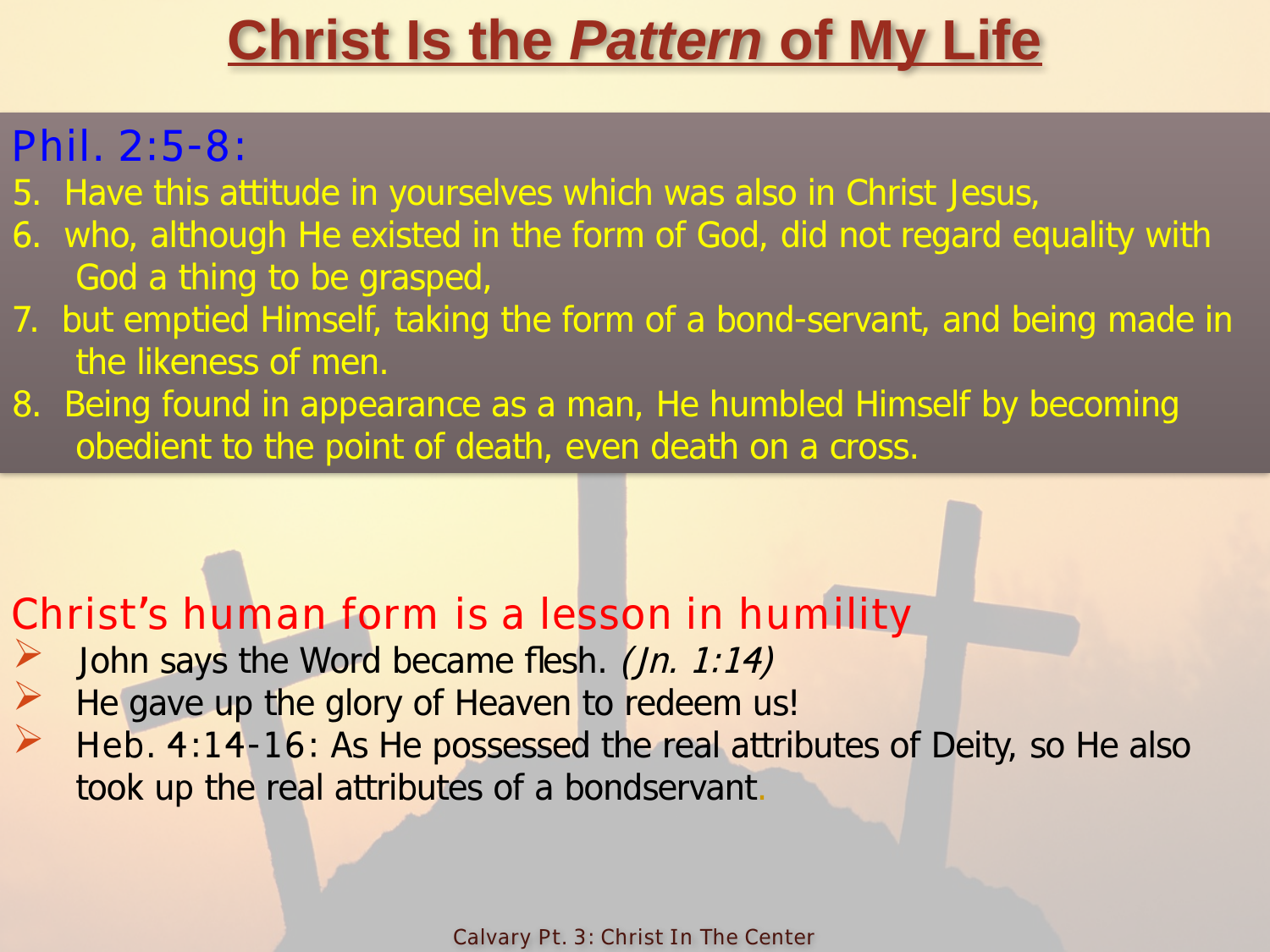

# Christ Is the Pattern of My Life
Phil. 2:5-8:
5.  Have this attitude in yourselves which was also in Christ Jesus,
6.  who, although He existed in the form of God, did not regard equality with God a thing to be grasped,
7.  but emptied Himself, taking the form of a bond-servant, and being made in the likeness of men.
8.  Being found in appearance as a man, He humbled Himself by becoming obedient to the point of death, even death on a cross.
Christ’s human form is a lesson in humility
John says the Word became flesh. (Jn. 1:14)
He gave up the glory of Heaven to redeem us!
Heb. 4:14-16: As He possessed the real attributes of Deity, so He also took up the real attributes of a bondservant.
Calvary Pt. 3: Christ In The Center